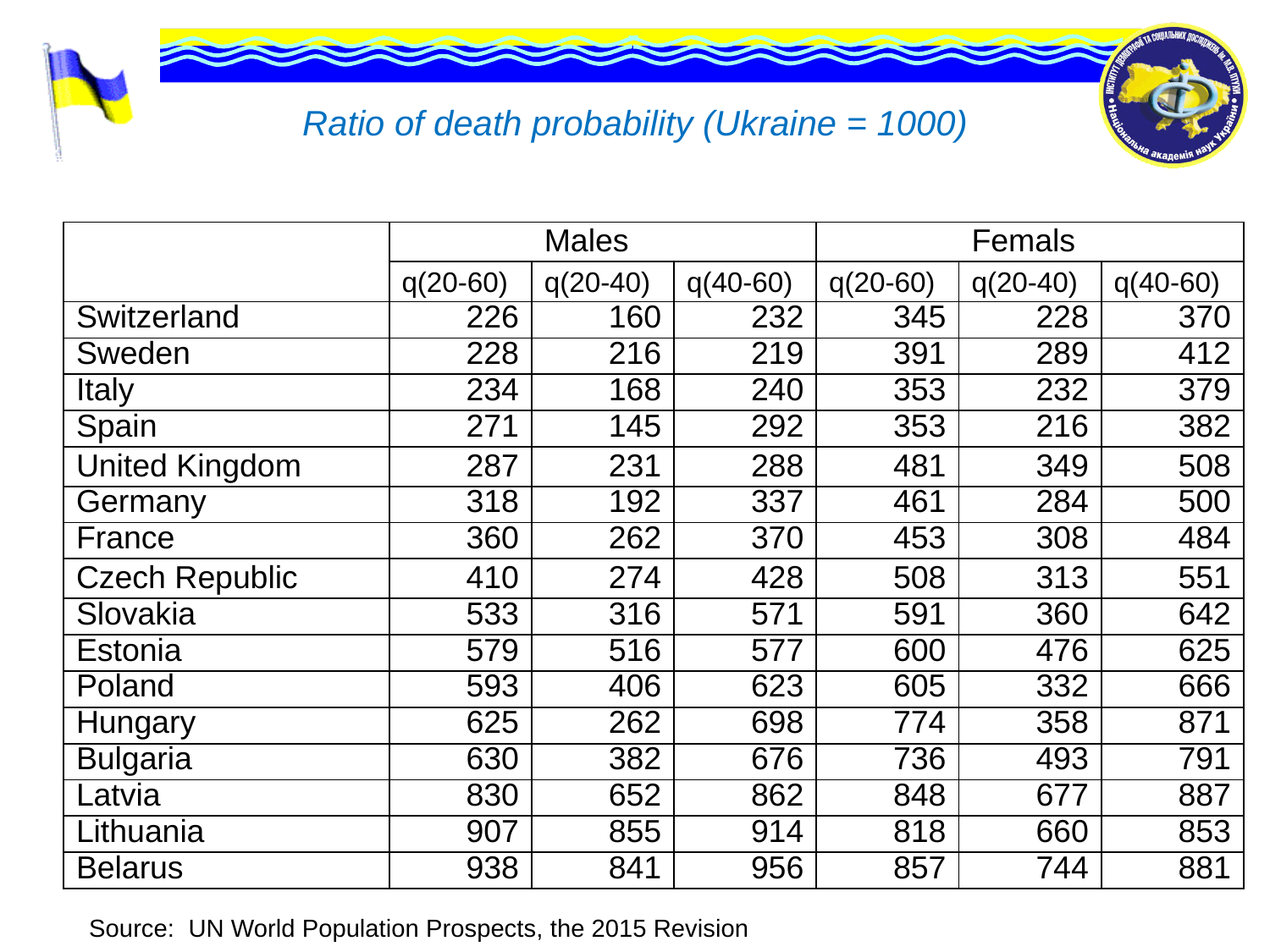

# Ratio of death probability (Ukraine = 1000)
|  |  | Males |  |  | Femals |  |
| --- | --- | --- | --- | --- | --- | --- |
|  | q(20-60) | q(20-40) | q(40-60) | q(20-60) | q(20-40) | q(40-60) |
| Switzerland | 226 | 160 | 232 | 345 | 228 | 370 |
| Sweden | 228 | 216 | 219 | 391 | 289 | 412 |
| Italy | 234 | 168 | 240 | 353 | 232 | 379 |
| Spain | 271 | 145 | 292 | 353 | 216 | 382 |
| United Kingdom | 287 | 231 | 288 | 481 | 349 | 508 |
| Germany | 318 | 192 | 337 | 461 | 284 | 500 |
| France | 360 | 262 | 370 | 453 | 308 | 484 |
| Czech Republic | 410 | 274 | 428 | 508 | 313 | 551 |
| Slovakia | 533 | 316 | 571 | 591 | 360 | 642 |
| Estonia | 579 | 516 | 577 | 600 | 476 | 625 |
| Poland | 593 | 406 | 623 | 605 | 332 | 666 |
| Hungary | 625 | 262 | 698 | 774 | 358 | 871 |
| Bulgaria | 630 | 382 | 676 | 736 | 493 | 791 |
| Latvia | 830 | 652 | 862 | 848 | 677 | 887 |
| Lithuania | 907 | 855 | 914 | 818 | 660 | 853 |
| Belarus | 938 | 841 | 956 | 857 | 744 | 881 |
Source:  UN World Population Prospects, the 2015 Revision